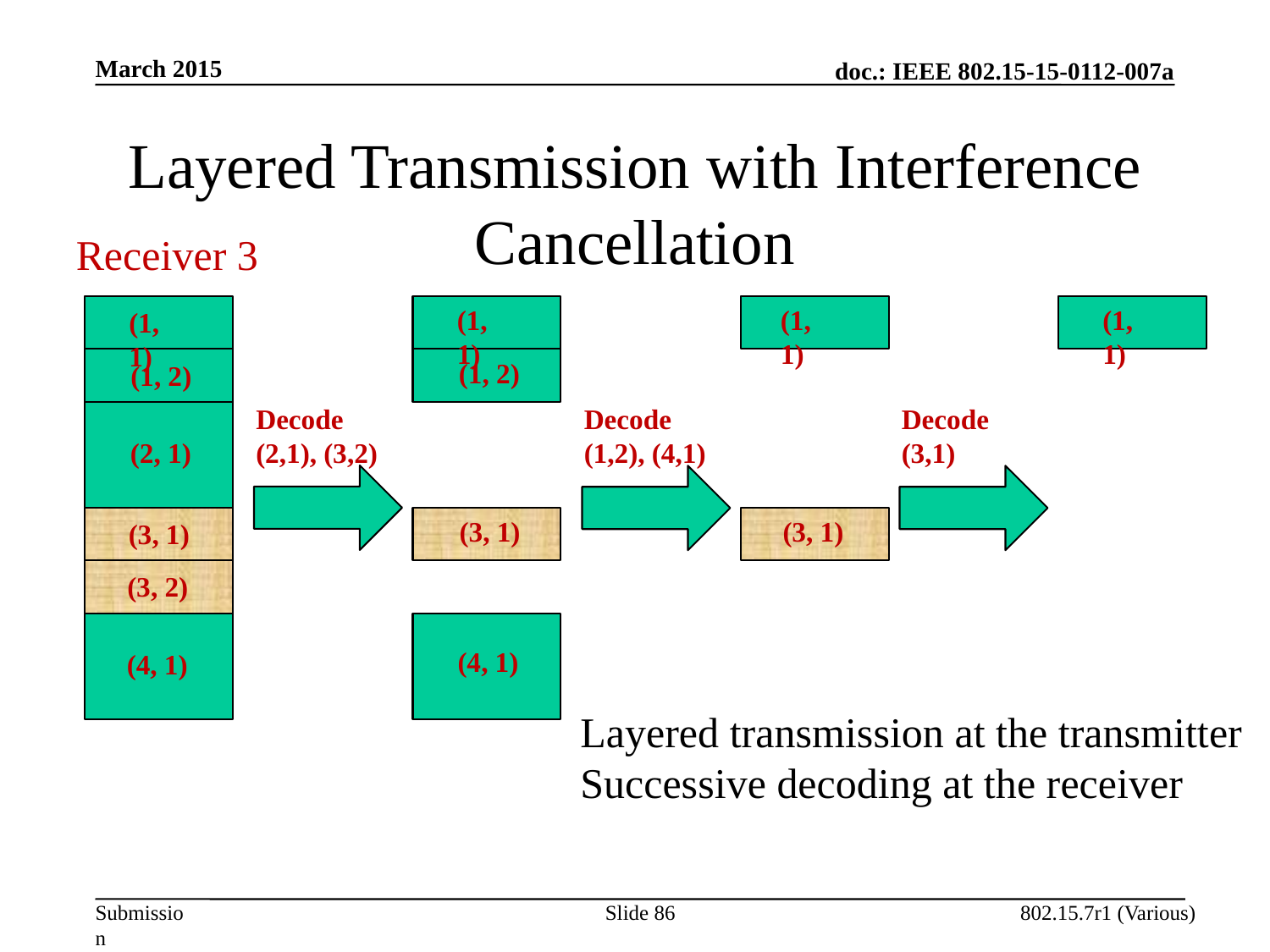

March 2015
Layered Transmission with Interference Cancellation
Receiver 3

(1, 1)

(1, 1)

(1, 1)
(1, 1)

(1, 2)
(1, 2)
Decode (2,1), (3,2)
Decode
(1,2), (4,1)
Decode
(3,1)

(2, 1)

(3, 1)

(3, 1)
(3, 1)

(3, 2)

(4, 1)
(4, 1)
Layered transmission at the transmitter
Successive decoding at the receiver
Slide 86
802.15.7r1 (Various)